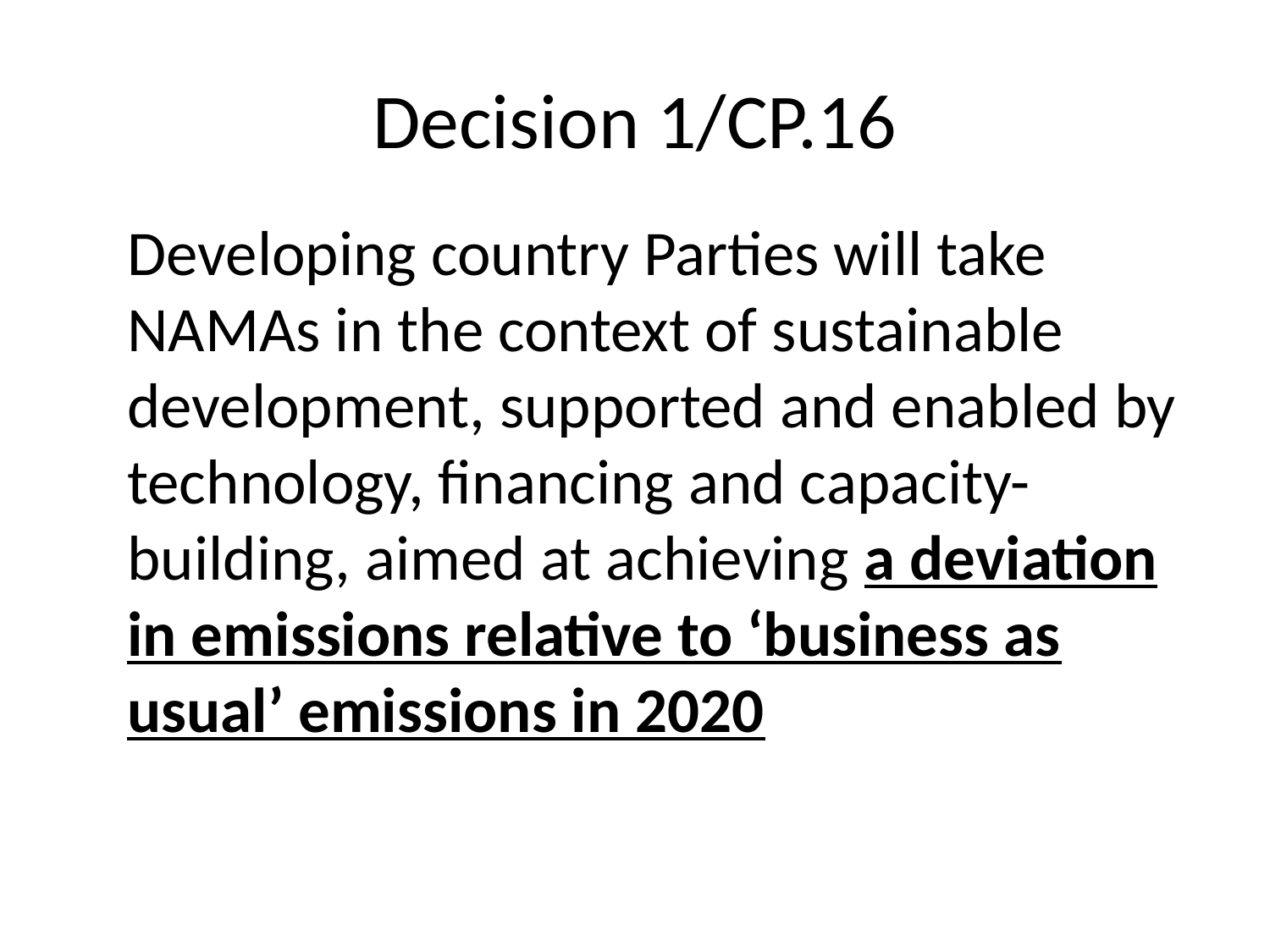

# Decision 1/CP.16
Developing country Parties will take NAMAs in the context of sustainable development, supported and enabled by technology, financing and capacity-building, aimed at achieving a deviation in emissions relative to ‘business as usual’ emissions in 2020